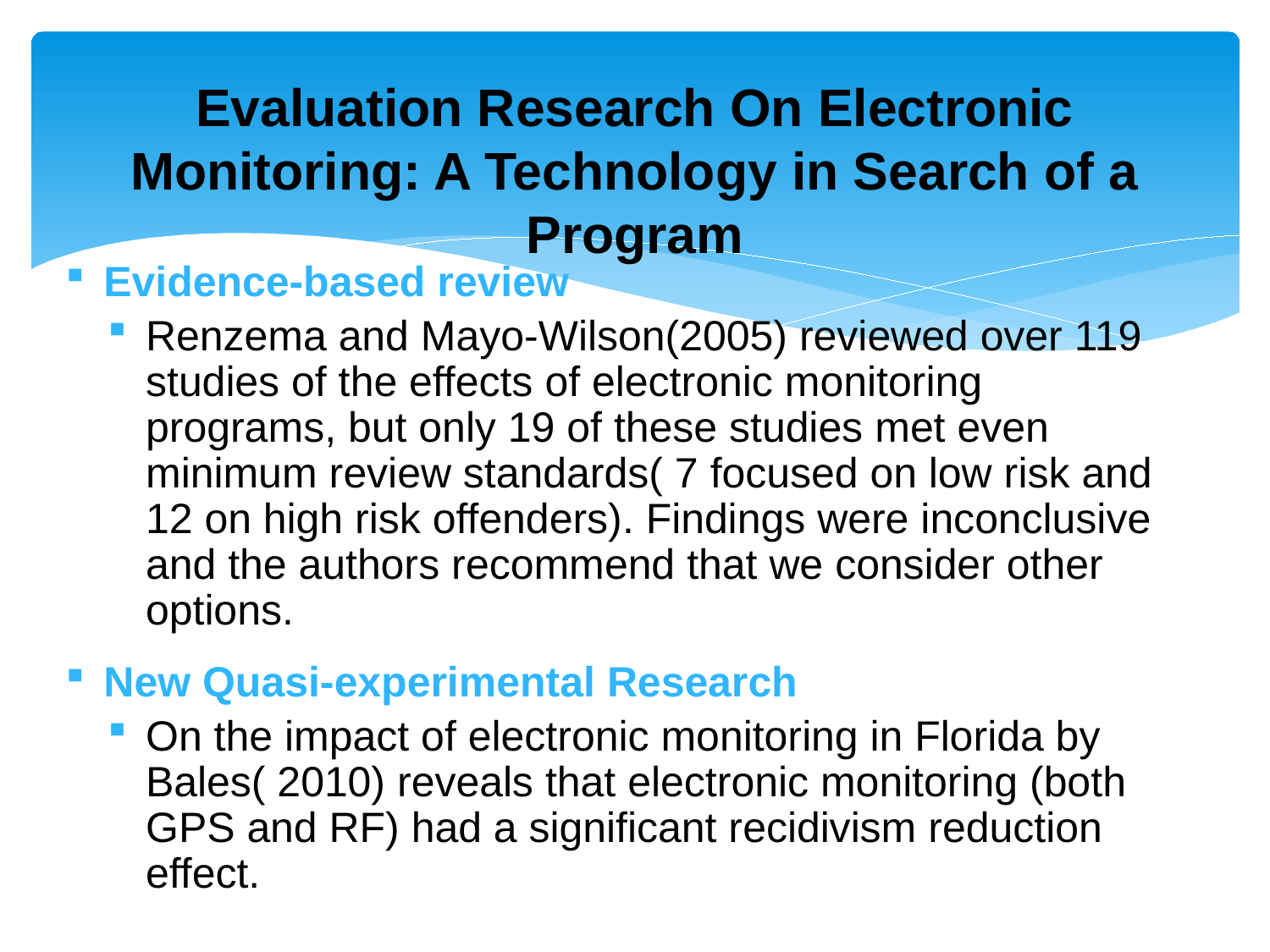

# Evaluation Research On Electronic Monitoring: A Technology in Search of a Program
Evidence-based review
Renzema and Mayo-Wilson(2005) reviewed over 119 studies of the effects of electronic monitoring programs, but only 19 of these studies met even minimum review standards( 7 focused on low risk and 12 on high risk offenders). Findings were inconclusive and the authors recommend that we consider other options.

New Quasi-experimental Research
On the impact of electronic monitoring in Florida by Bales( 2010) reveals that electronic monitoring (both GPS and RF) had a significant recidivism reduction effect.